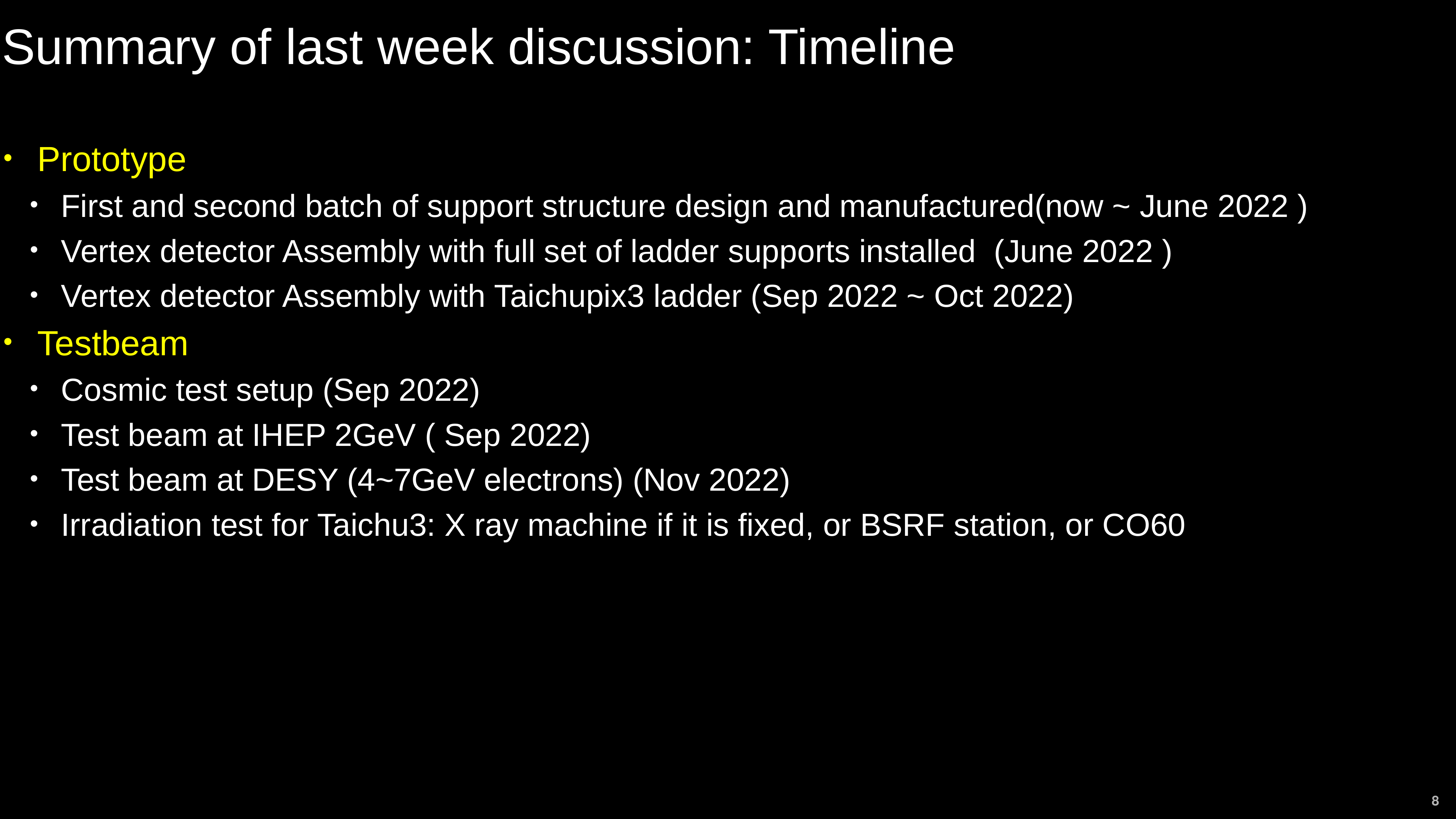

# Summary of last week discussion: Timeline
Prototype
First and second batch of support structure design and manufactured(now ~ June 2022 )
Vertex detector Assembly with full set of ladder supports installed  (June 2022 )
Vertex detector Assembly with Taichupix3 ladder (Sep 2022 ~ Oct 2022)
Testbeam
Cosmic test setup (Sep 2022)
Test beam at IHEP 2GeV ( Sep 2022)
Test beam at DESY (4~7GeV electrons) (Nov 2022)
Irradiation test for Taichu3: X ray machine if it is fixed, or BSRF station, or CO60

8